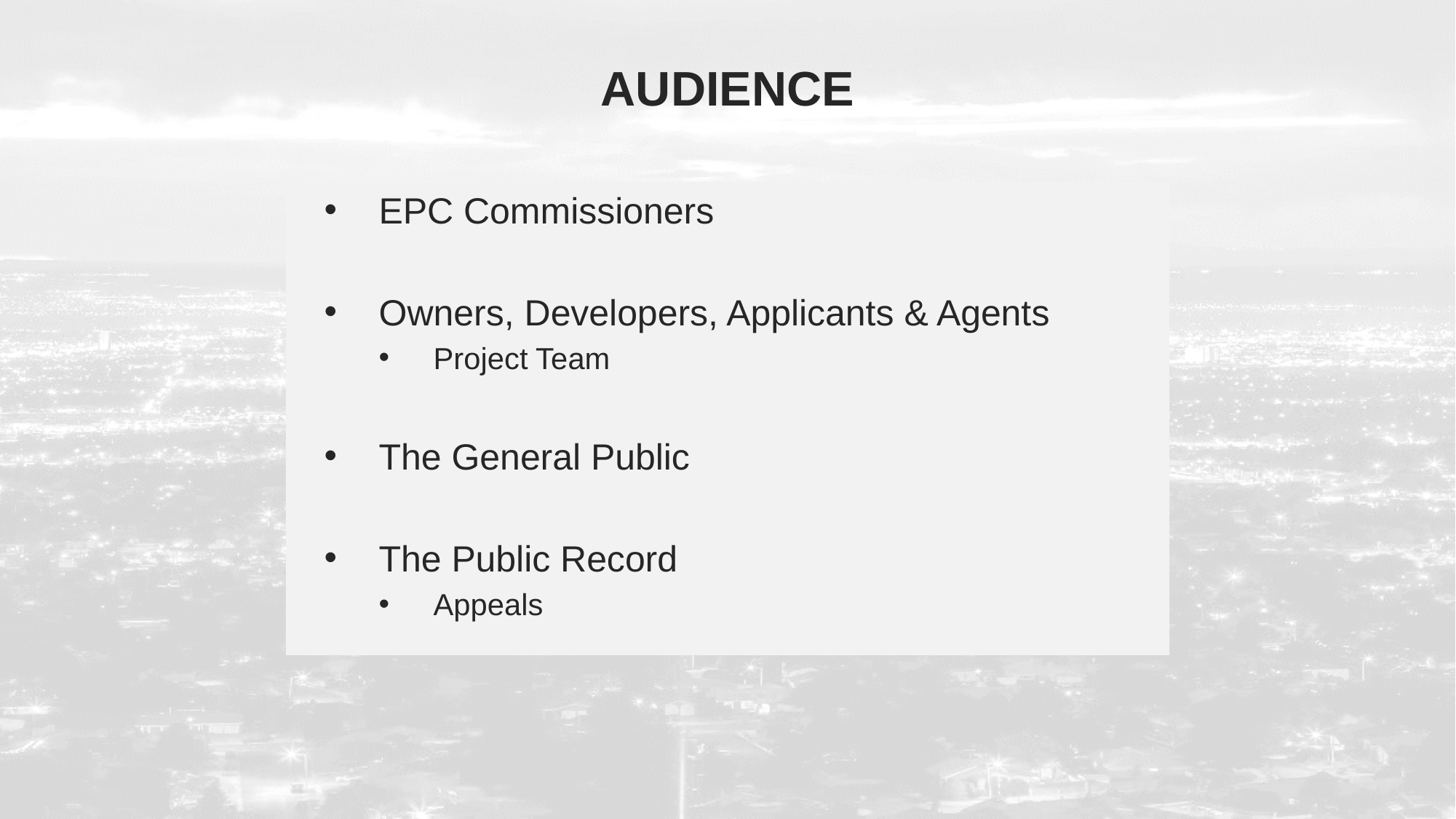

# Audience
EPC Commissioners

Owners, Developers, Applicants & Agents
Project Team

The General Public

The Public Record
Appeals